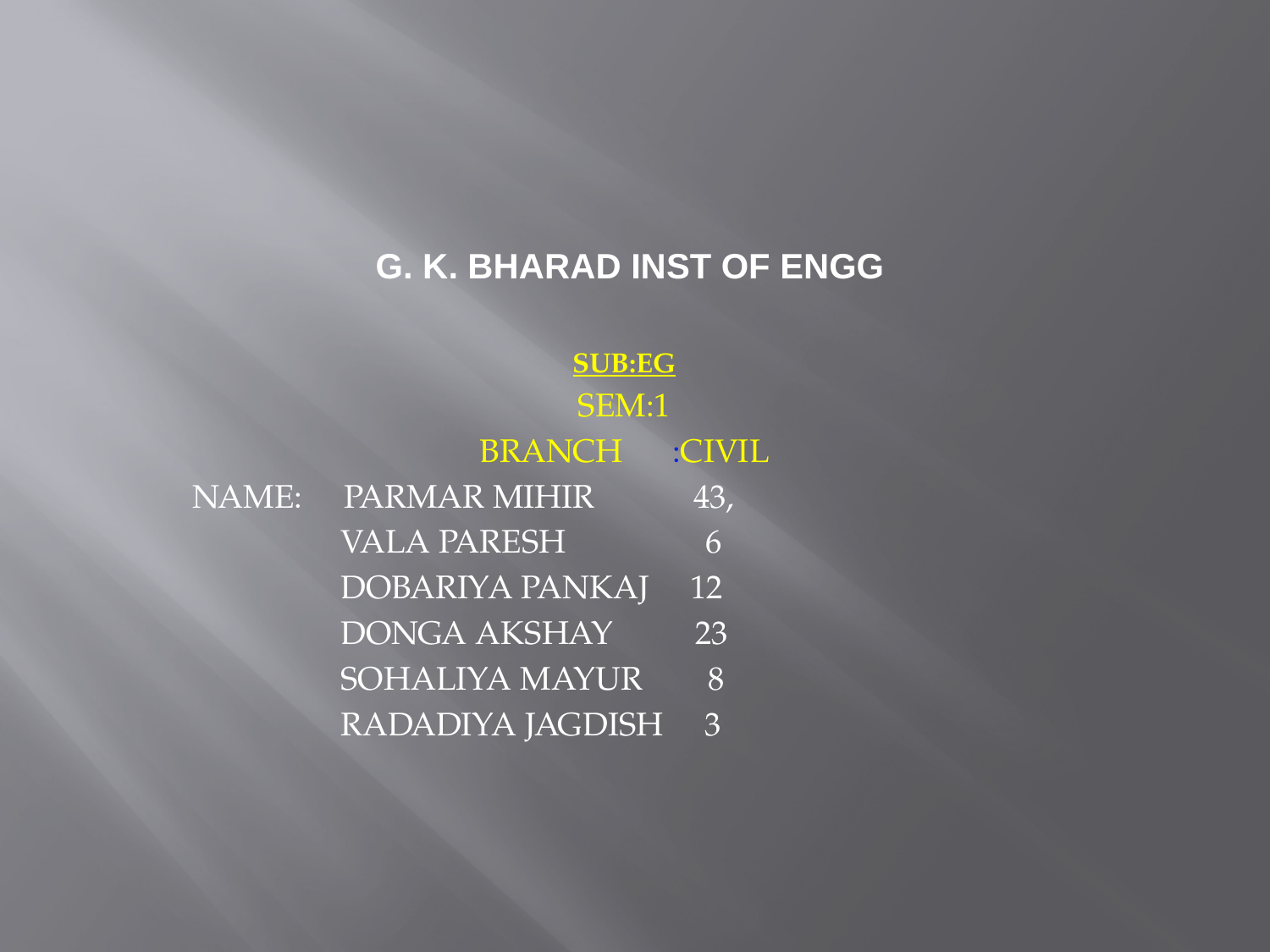

# G. K. BHARAD INST OF ENGG
SUB:EG
SEM:1
BRANCH      :CIVIL
NAME:     PARMAR MIHIR            43,
                  VALA PARESH                 6
                  DOBARIYA PANKAJ     12
                  DONGA AKSHAY          23
                  SOHALIYA MAYUR        8
                  RADADIYA JAGDISH     3